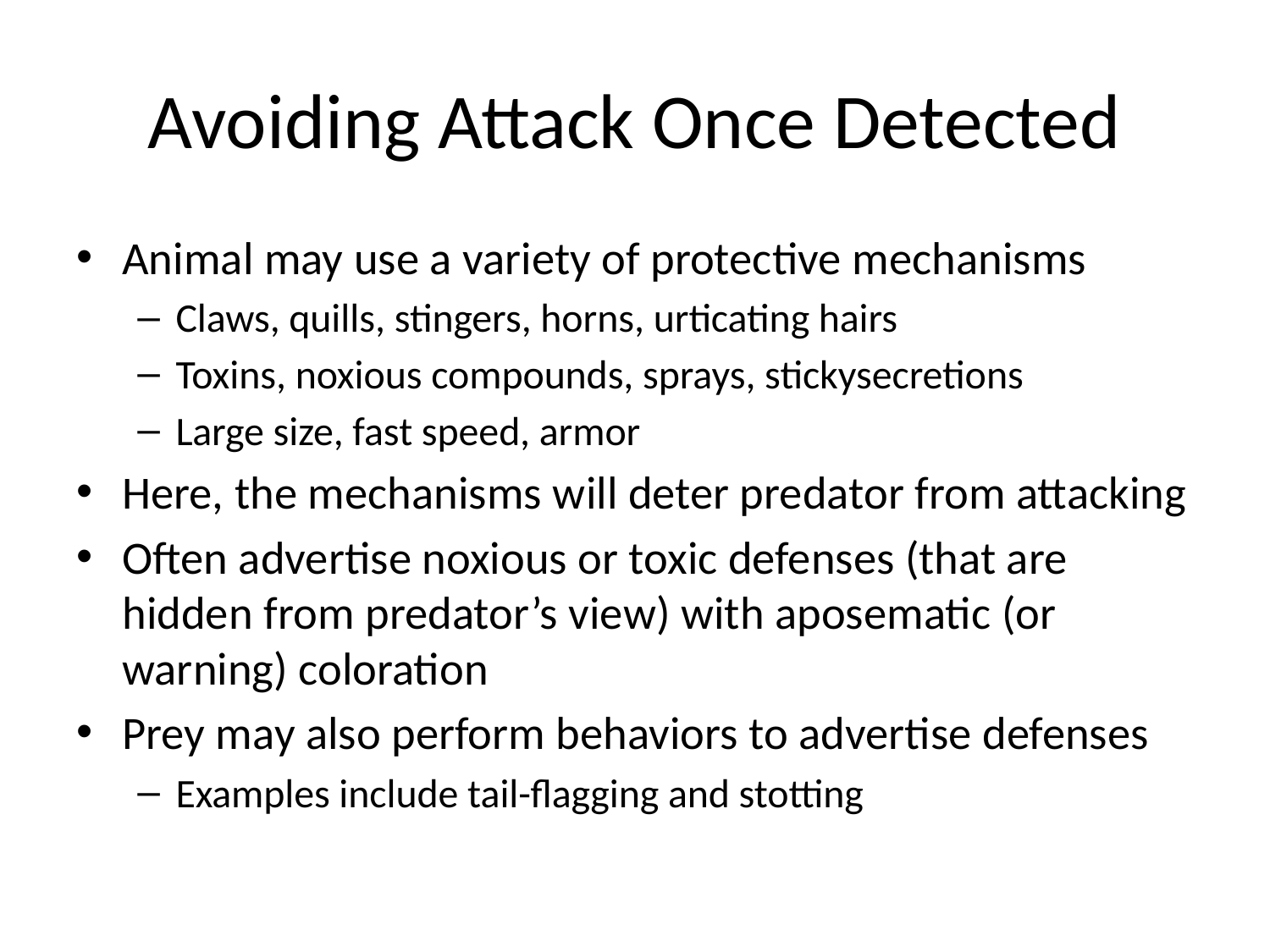

# Avoiding Attack Once Detected
Animal may use a variety of protective mechanisms
Claws, quills, stingers, horns, urticating hairs
Toxins, noxious compounds, sprays, stickysecretions
Large size, fast speed, armor
Here, the mechanisms will deter predator from attacking
Often advertise noxious or toxic defenses (that are hidden from predator’s view) with aposematic (or warning) coloration
Prey may also perform behaviors to advertise defenses
Examples include tail-flagging and stotting